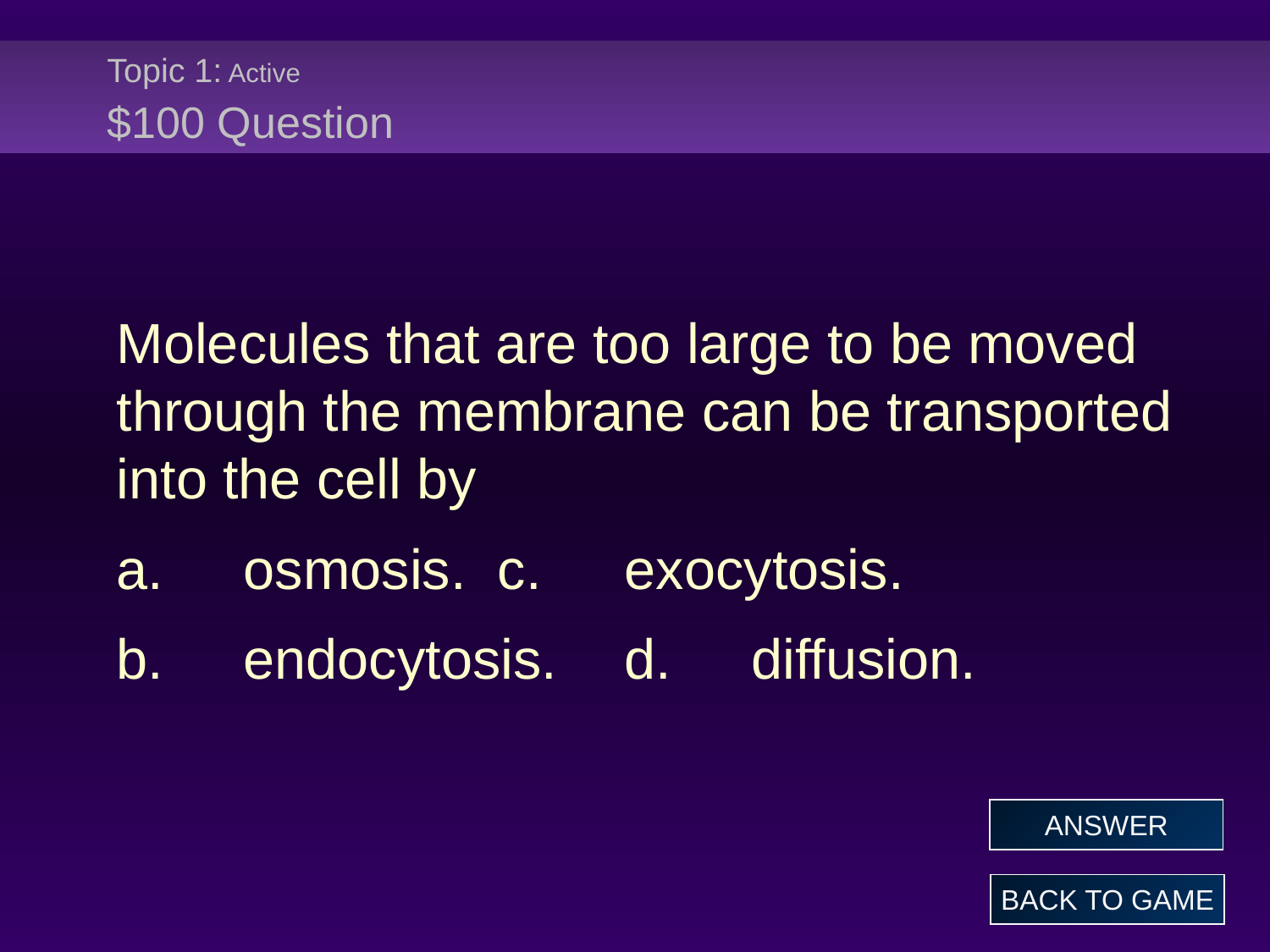

# Topic 1: Active $100 Question
Molecules that are too large to be moved through the membrane can be transported into the cell by
a.	osmosis.	c.	exocytosis.
b.	endocytosis.	d.	diffusion.

ANSWER
BACK TO GAME